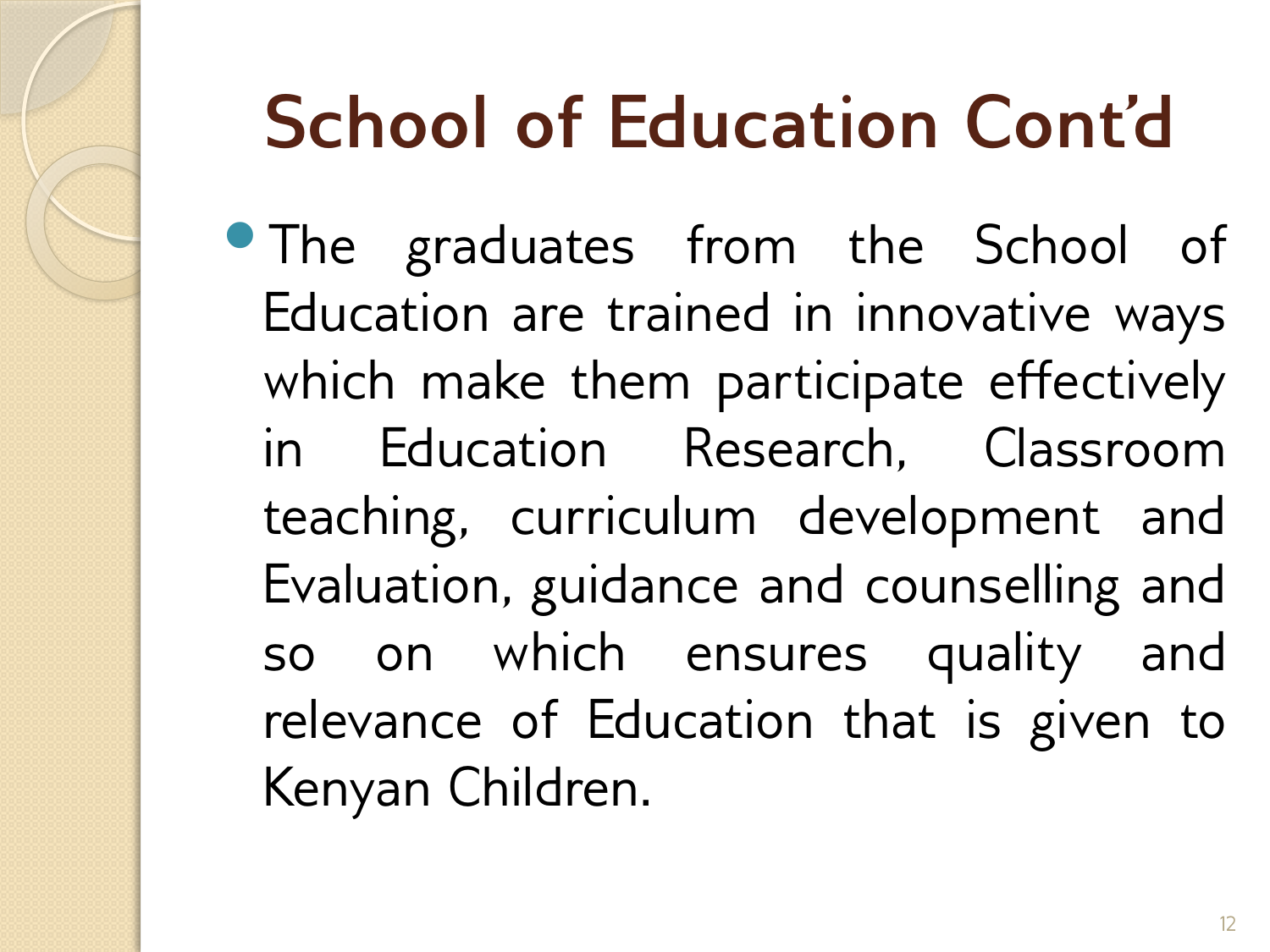

# School of Education Cont’d
The graduates from the School of Education are trained in innovative ways which make them participate effectively in Education Research, Classroom teaching, curriculum development and Evaluation, guidance and counselling and so on which ensures quality and relevance of Education that is given to Kenyan Children.

12